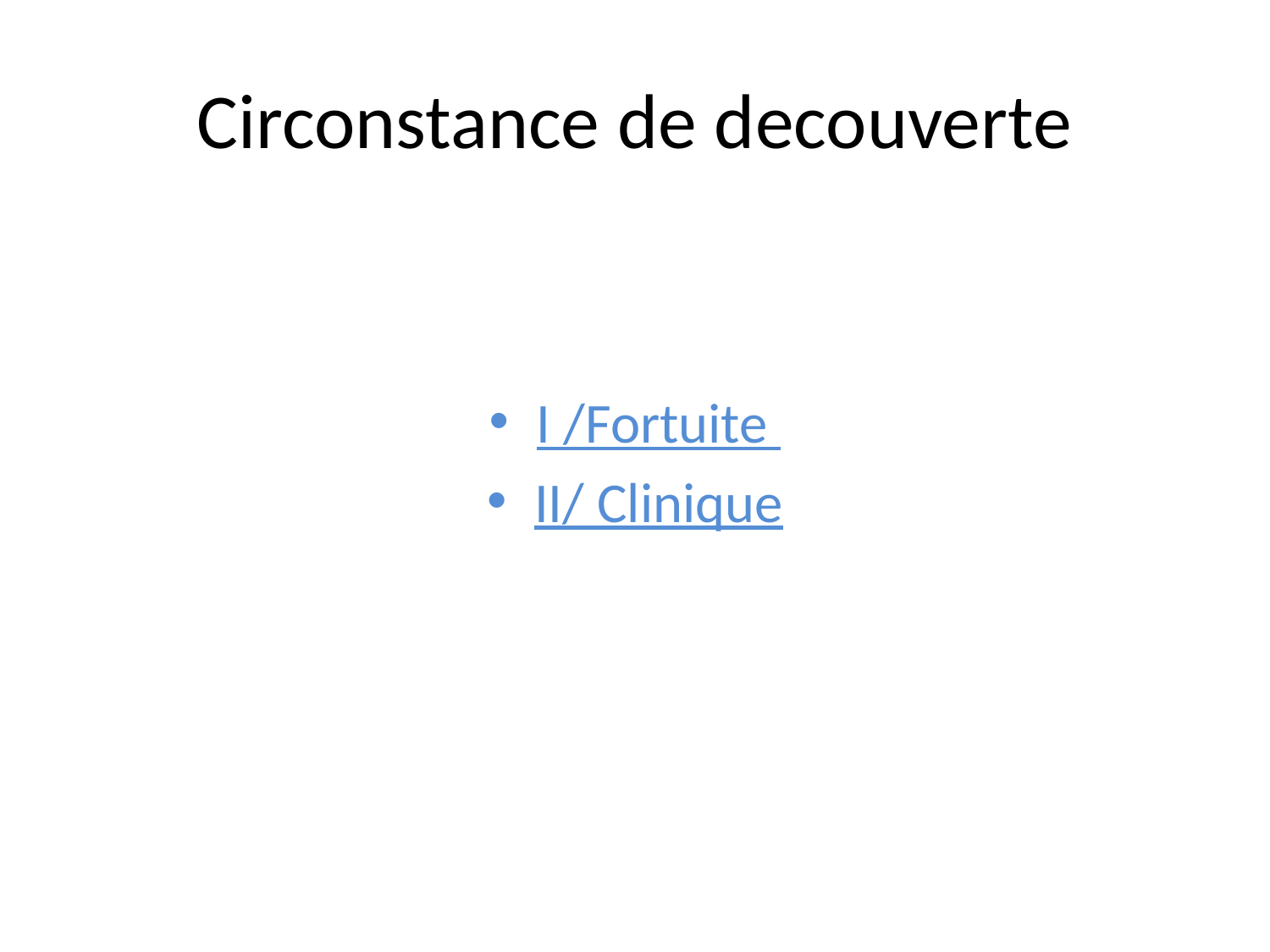

# Circonstance de decouverte

I /Fortuite
II/ Clinique